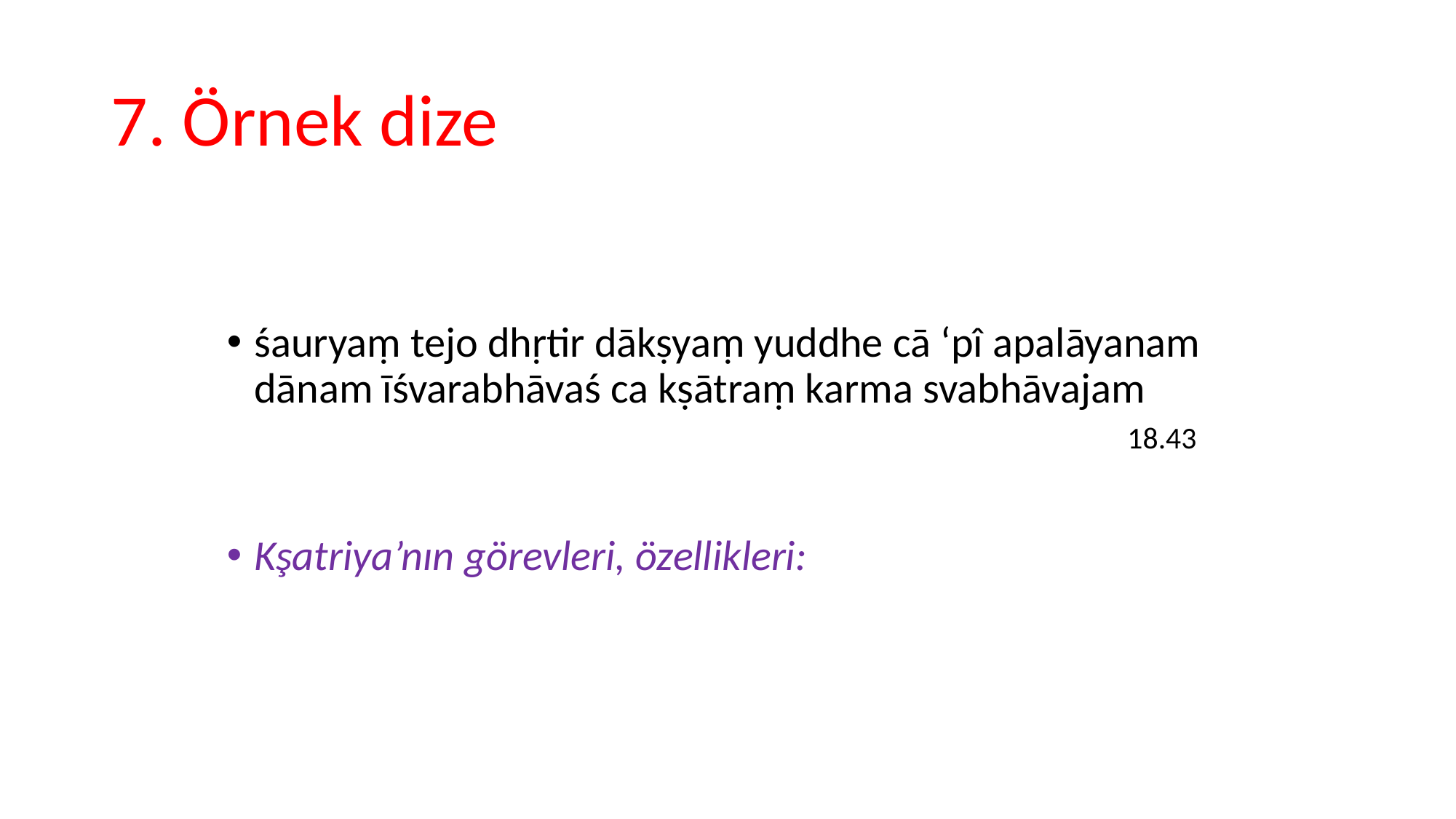

# 7. Örnek dize

śauryaṃ tejo dhṛtir dākṣyaṃ yuddhe cā ‘pî apalāyanam
dānam īśvarabhāvaś ca kṣātraṃ karma svabhāvajam
								18.43

Kşatriya’nın görevleri, özellikleri: